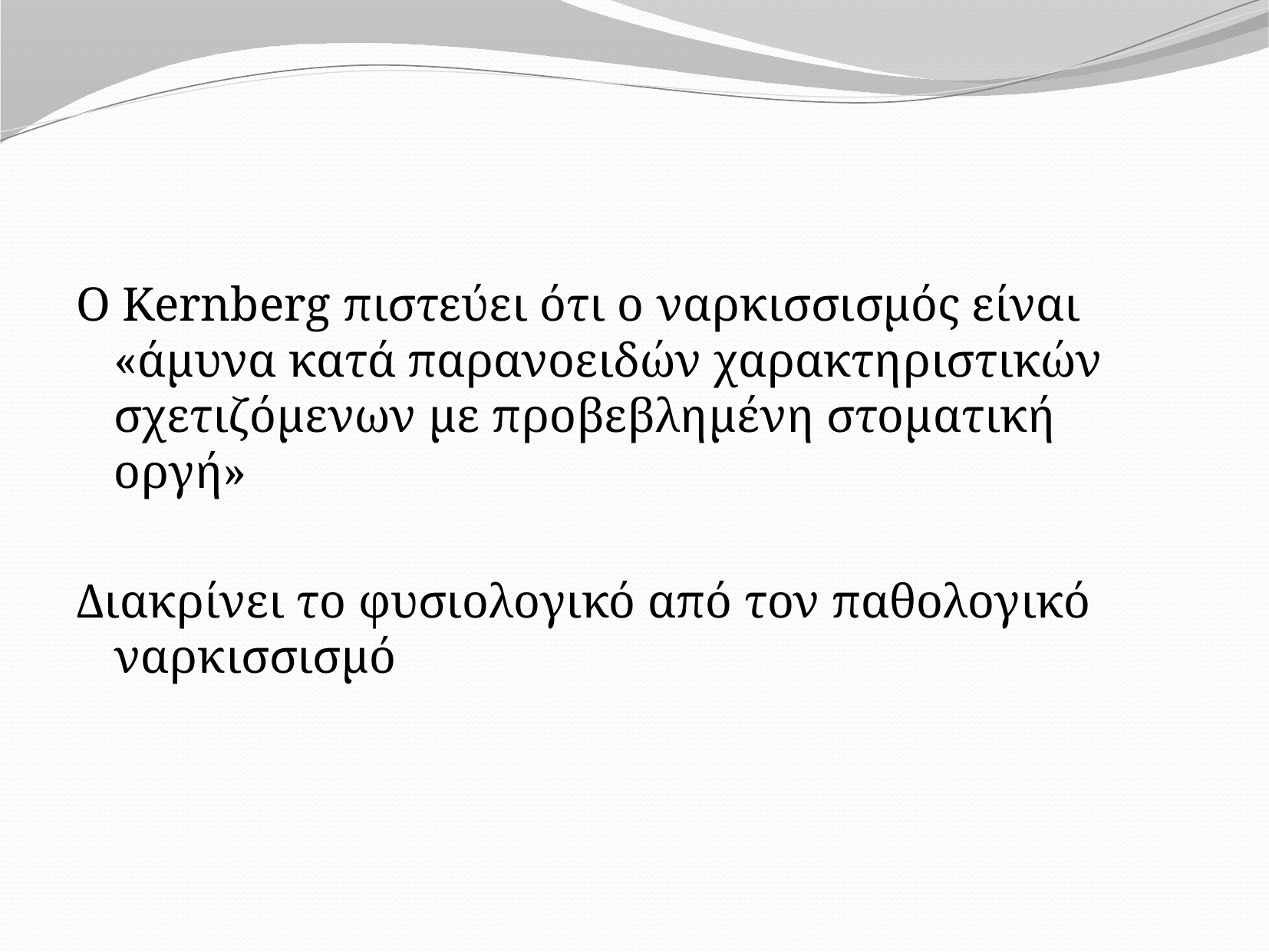

#
Ο Kernberg πιστεύει ότι ο ναρκισσισμός είναι «άμυνα κατά παρανοειδών χαρακτηριστικών σχετιζόμενων με προβεβλημένη στοματική οργή»

Διακρίνει το φυσιολογικό από τον παθολογικό ναρκισσισμό